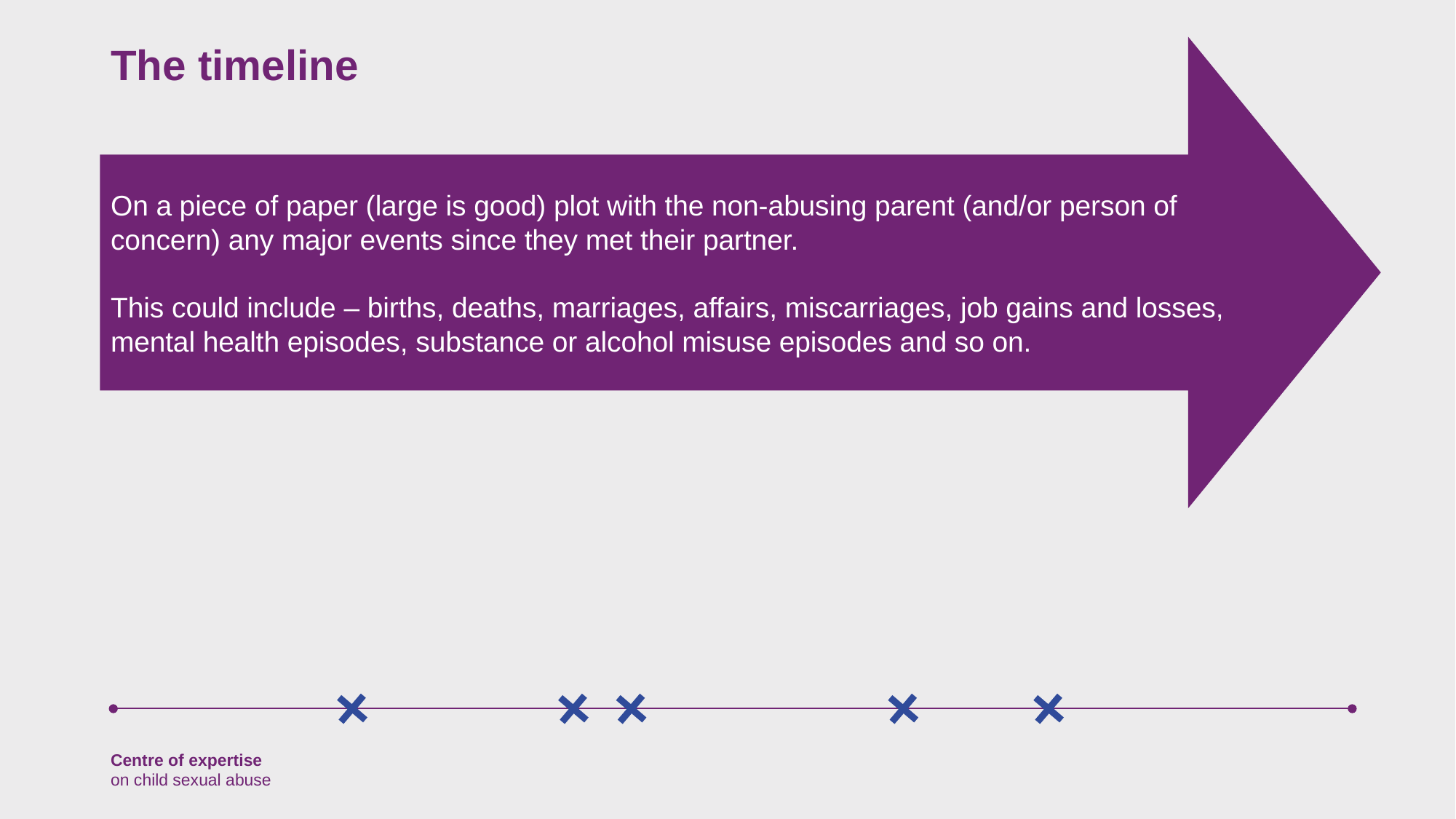

On a piece of paper (large is good) plot with the non-abusing parent (and/or person of concern) any major events since they met their partner.

This could include – births, deaths, marriages, affairs, miscarriages, job gains and losses, mental health episodes, substance or alcohol misuse episodes and so on.
# The timeline